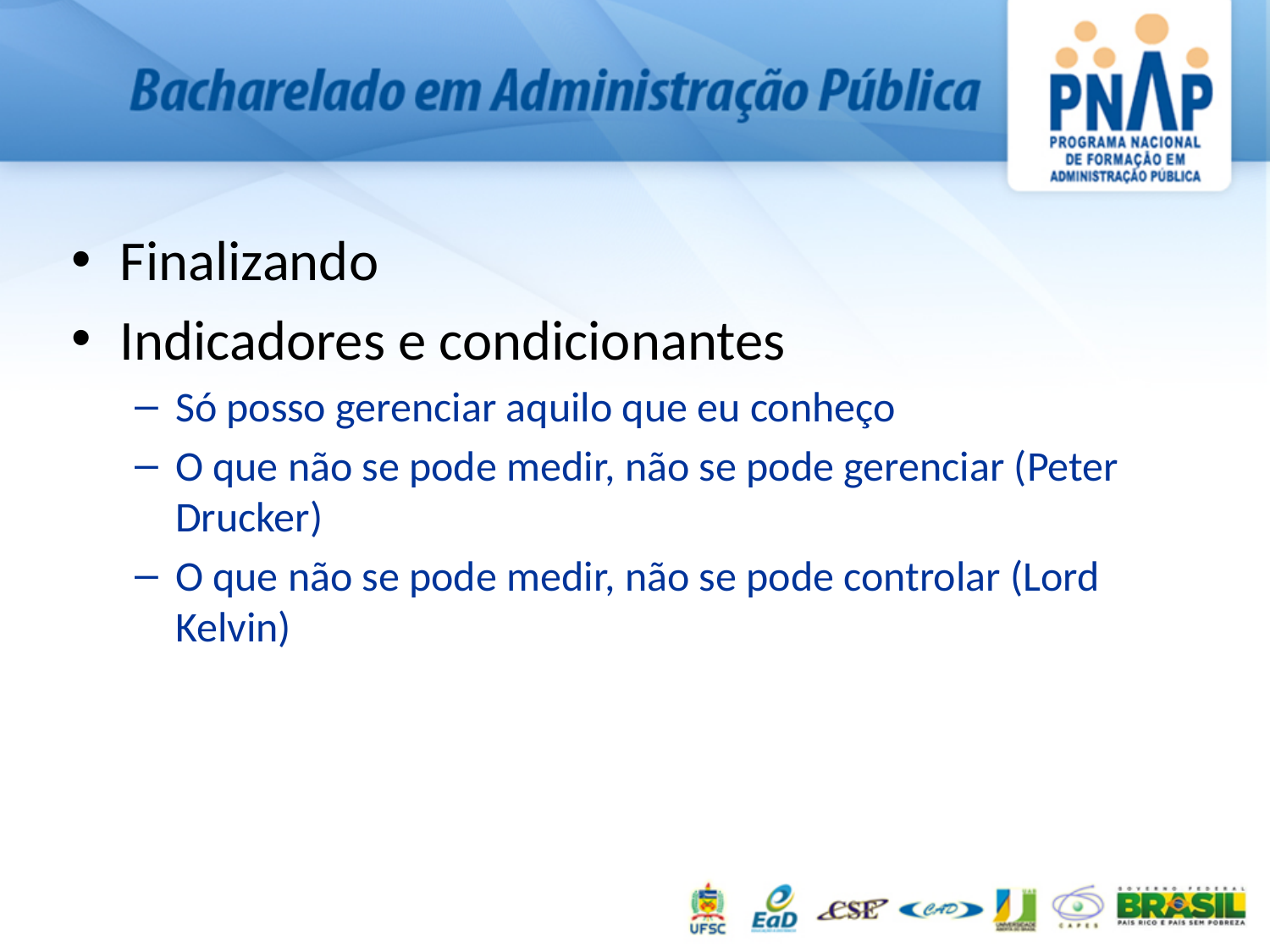

Finalizando
Indicadores e condicionantes
Só posso gerenciar aquilo que eu conheço
O que não se pode medir, não se pode gerenciar (Peter Drucker)
O que não se pode medir, não se pode controlar (Lord Kelvin)